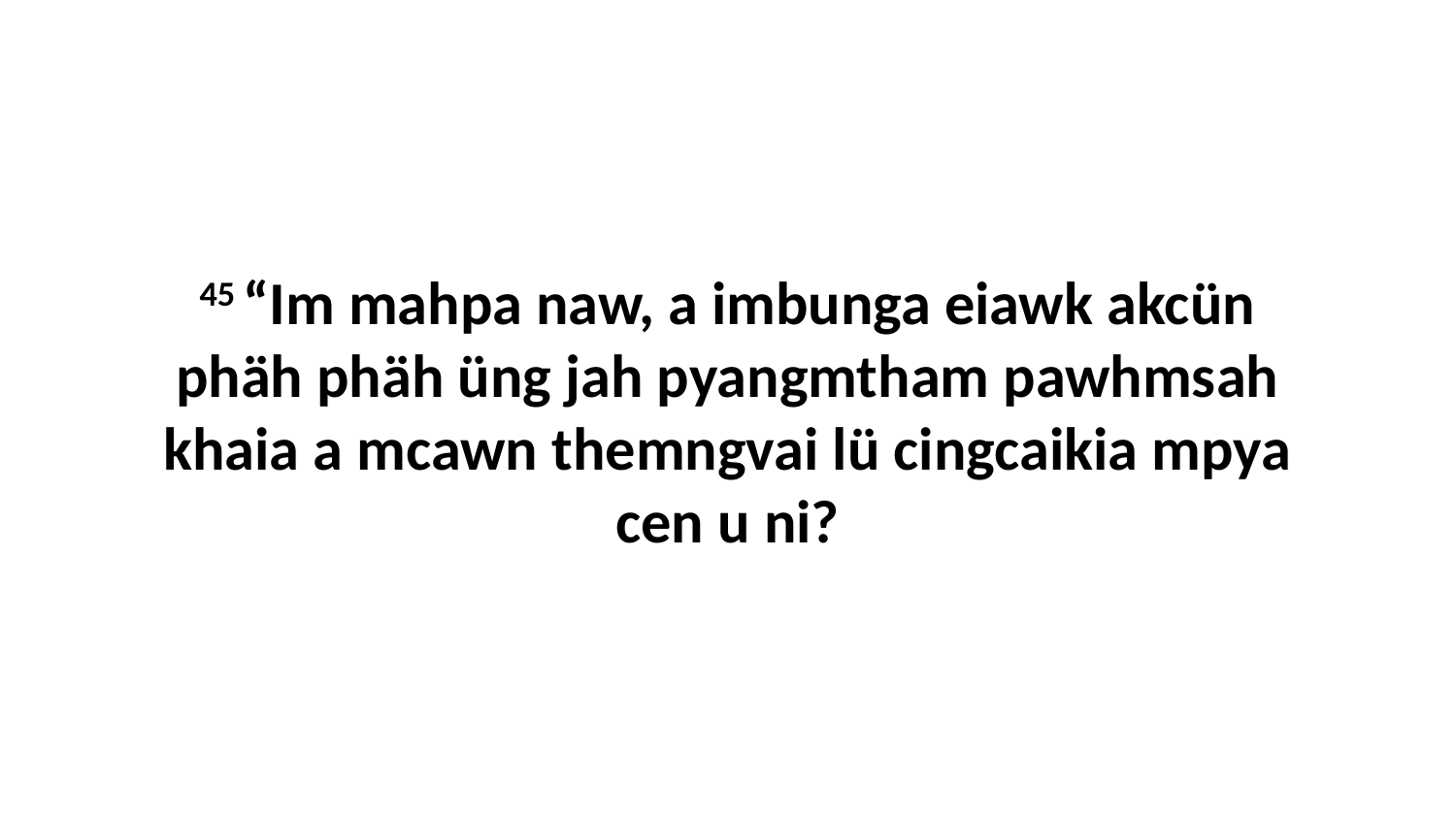

45 “Im mahpa naw, a imbunga eiawk akcün phäh phäh üng jah pyangmtham pawhmsah khaia a mcawn themngvai lü cingcaikia mpya cen u ni?